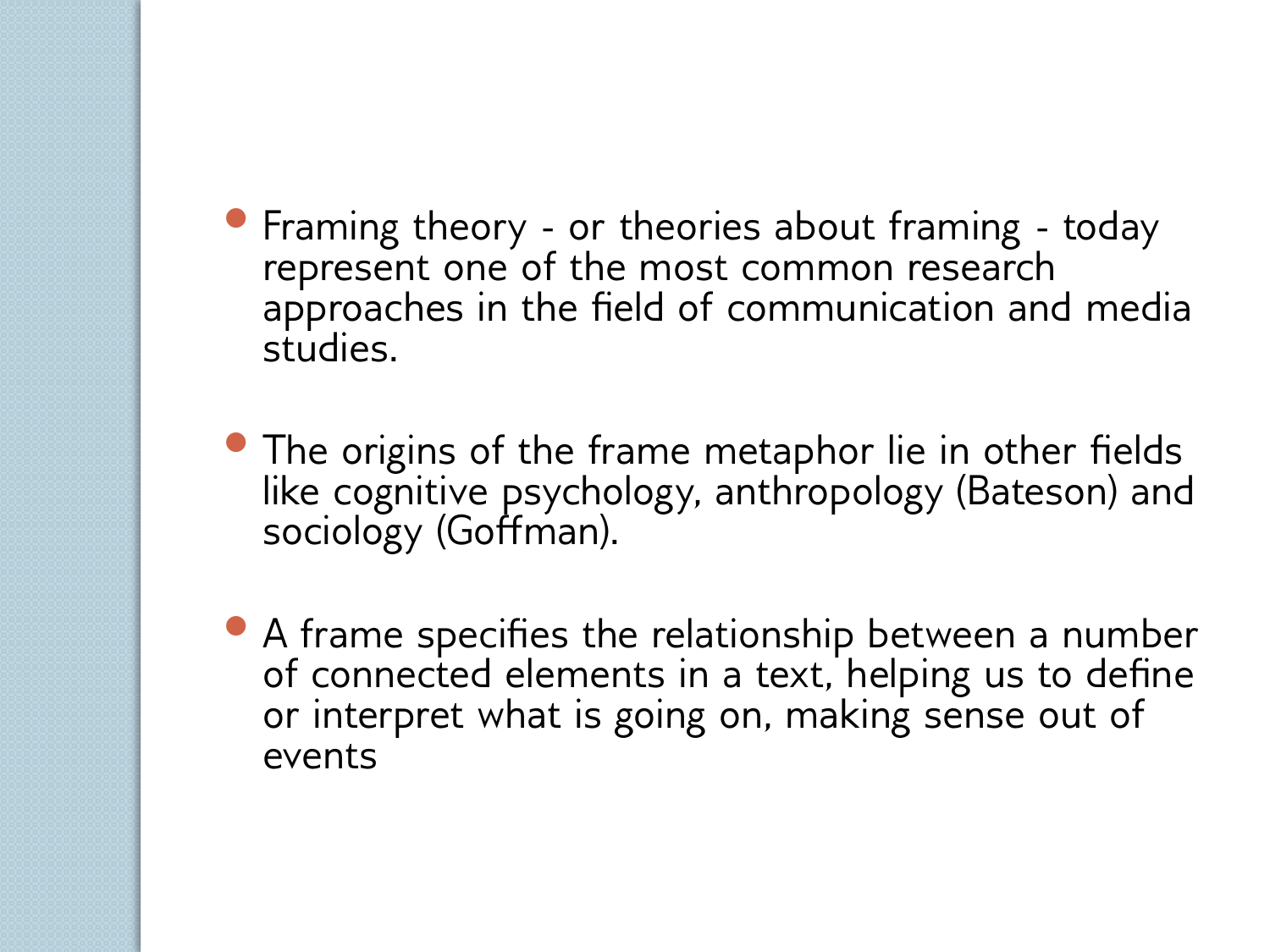

Framing theory - or theories about framing - today represent one of the most common research approaches in the field of communication and media studies.

The origins of the frame metaphor lie in other fields like cognitive psychology, anthropology (Bateson) and sociology (Goffman).

A frame specifies the relationship between a number of connected elements in a text, helping us to define or interpret what is going on, making sense out of events